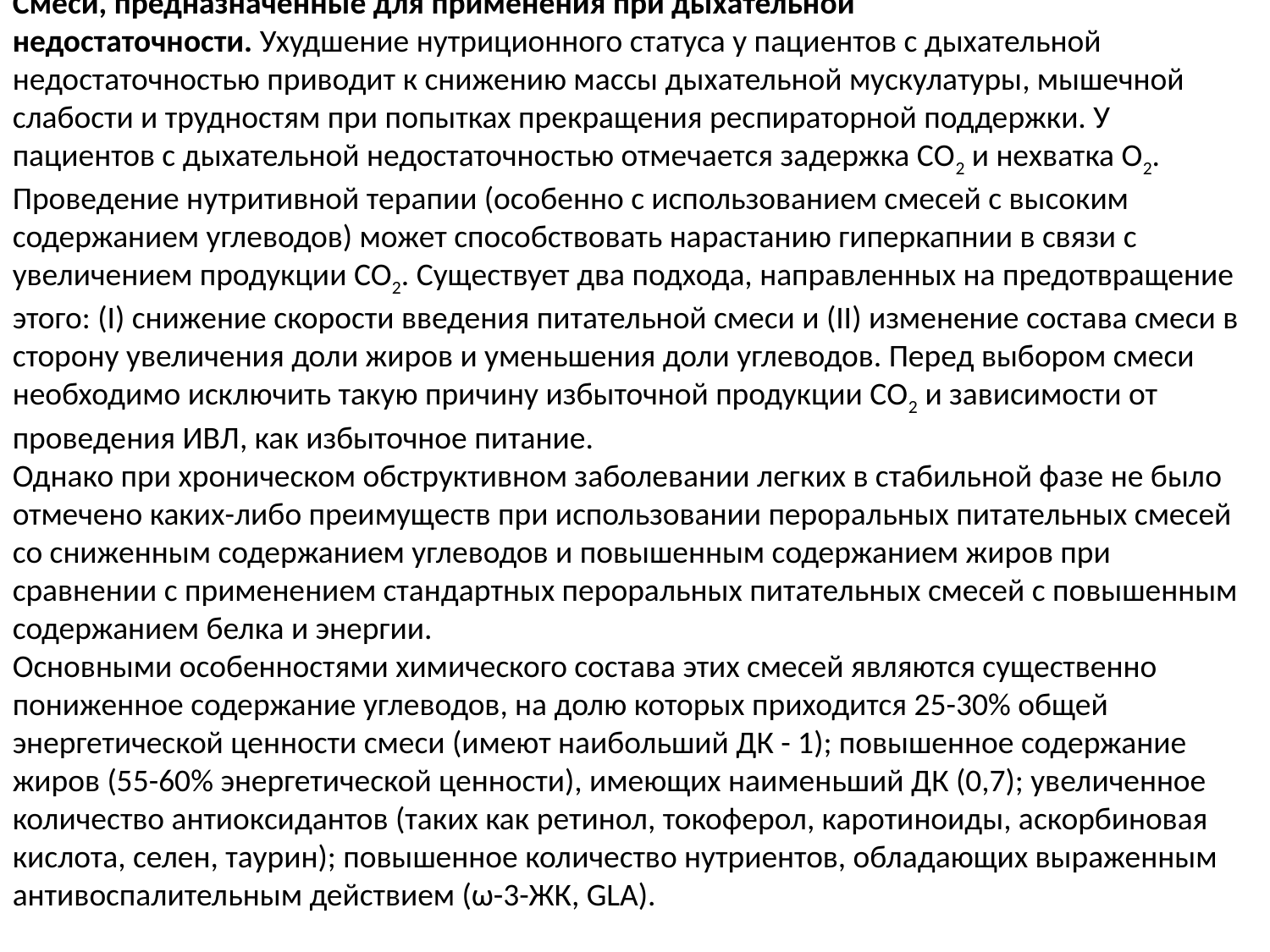

Смеси, предназначенные для применения при дыхательной недостаточности. Ухудшение нутриционного статуса у пациентов с дыхательной недостаточностью приводит к снижению массы дыхательной мускулатуры, мышечной слабости и трудностям при попытках прекращения респираторной поддержки. У пациентов с дыхательной недостаточностью отмечается задержка СО2 и нехватка О2. Проведение нутритивной терапии (особенно с использованием смесей с высоким содержанием углеводов) может способствовать нарастанию гиперкапнии в связи с увеличением продукции СО2. Существует два подхода, направленных на предотвращение этого: (I) снижение скорости введения питательной смеси и (II) изменение состава смеси в сторону увеличения доли жиров и уменьшения доли углеводов. Перед выбором смеси необходимо исключить такую причину избыточной продукции СО2 и зависимости от проведения ИВЛ, как избыточное питание.
Однако при хроническом обструктивном заболевании легких в стабильной фазе не было отмечено каких-либо преимуществ при использовании пероральных питательных смесей со сниженным содержанием углеводов и повышенным содержанием жиров при сравнении с применением стандартных пероральных питательных смесей с повышенным содержанием белка и энергии.
Основными особенностями химического состава этих смесей являются существенно пониженное содержание углеводов, на долю которых приходится 25-30% общей энергетической ценности смеси (имеют наибольший ДК - 1); повышенное содержание жиров (55-60% энергетической ценности), имеющих наименьший ДК (0,7); увеличенное количество антиоксидантов (таких как ретинол, токоферол, каротиноиды, аскорбиновая кислота, селен, таурин); повышенное количество нутриентов, обладающих выраженным антивоспалительным действием (ω-3-ЖК, GLA).